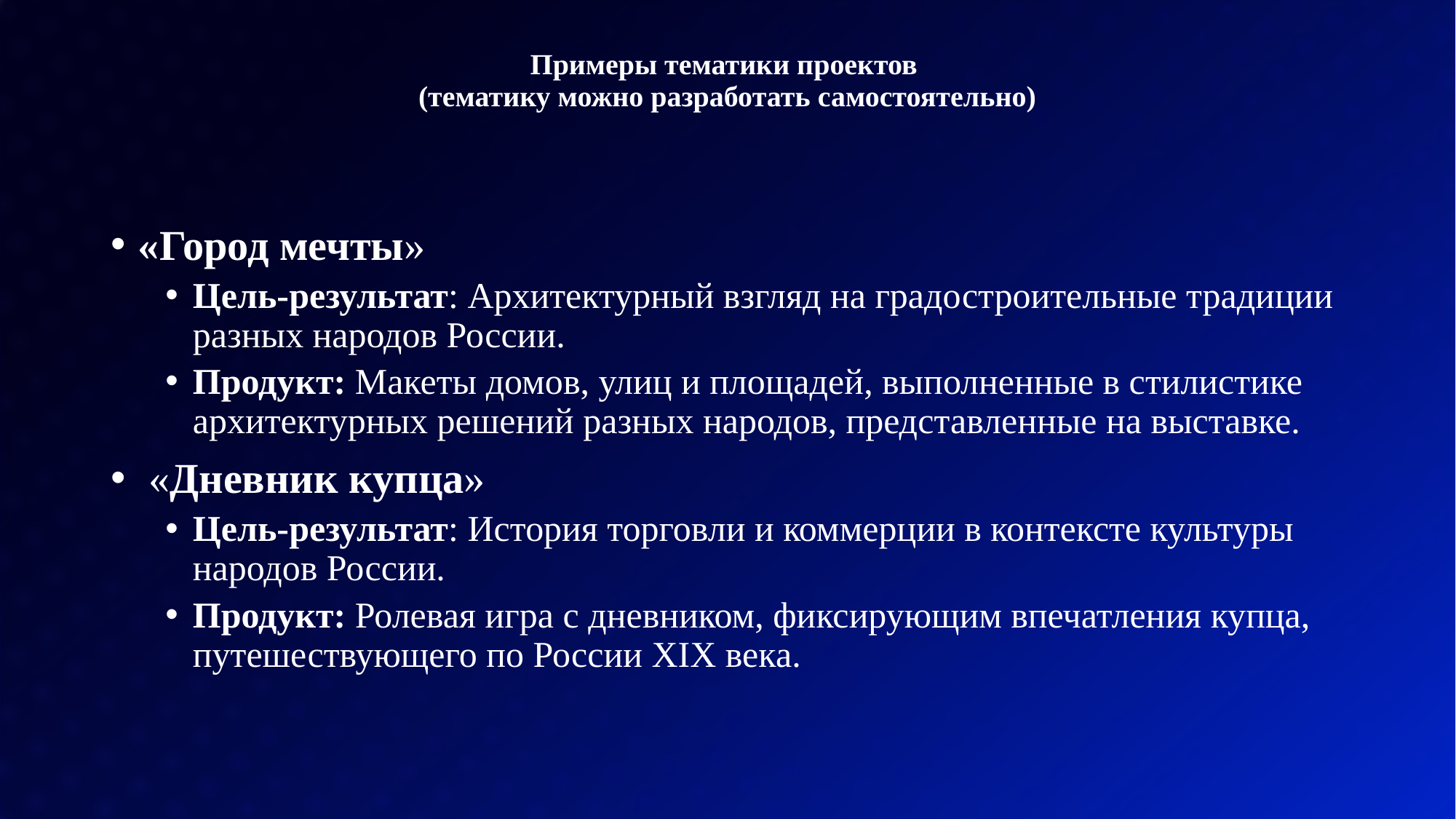

# Примеры тематики проектов (тематику можно разработать самостоятельно)
«Город мечты»
Цель-результат: Архитектурный взгляд на градостроительные традиции разных народов России.
Продукт: Макеты домов, улиц и площадей, выполненные в стилистике архитектурных решений разных народов, представленные на выставке.
 «Дневник купца»
Цель-результат: История торговли и коммерции в контексте культуры народов России.
Продукт: Ролевая игра с дневником, фиксирующим впечатления купца, путешествующего по России XIX века.